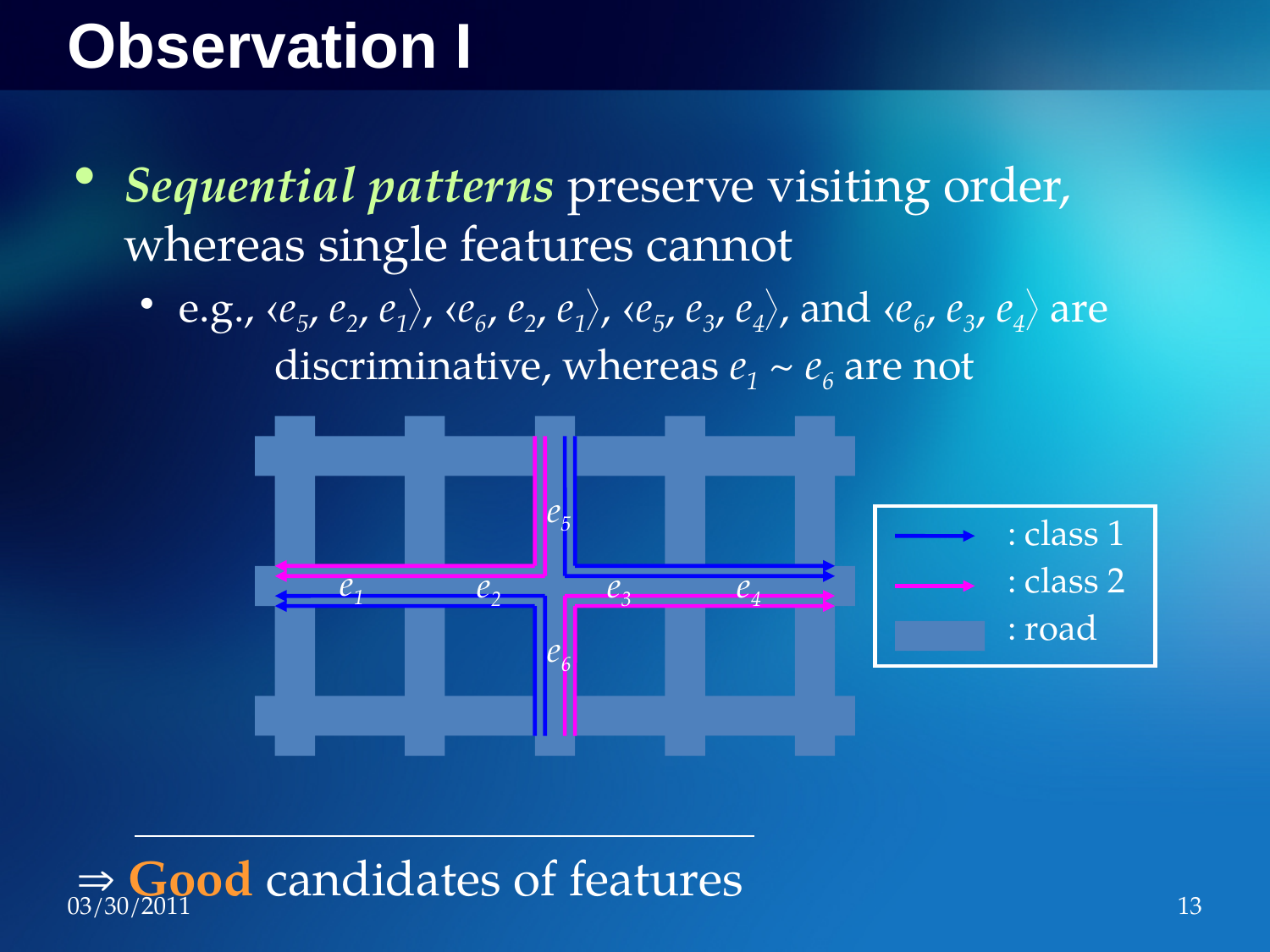

# Observation I
Sequential patterns preserve visiting order, whereas single features cannot
e.g., 〈e5, e2, e1〉, 〈e6, e2, e1〉, 〈e5, e3, e4〉, and 〈e6, e3, e4〉 are
         discriminative, whereas e1 ~ e6 are not

⇒ Good candidates of features

e5

: class 1
: class 2
: road

e1
e2
e3
e4

e6